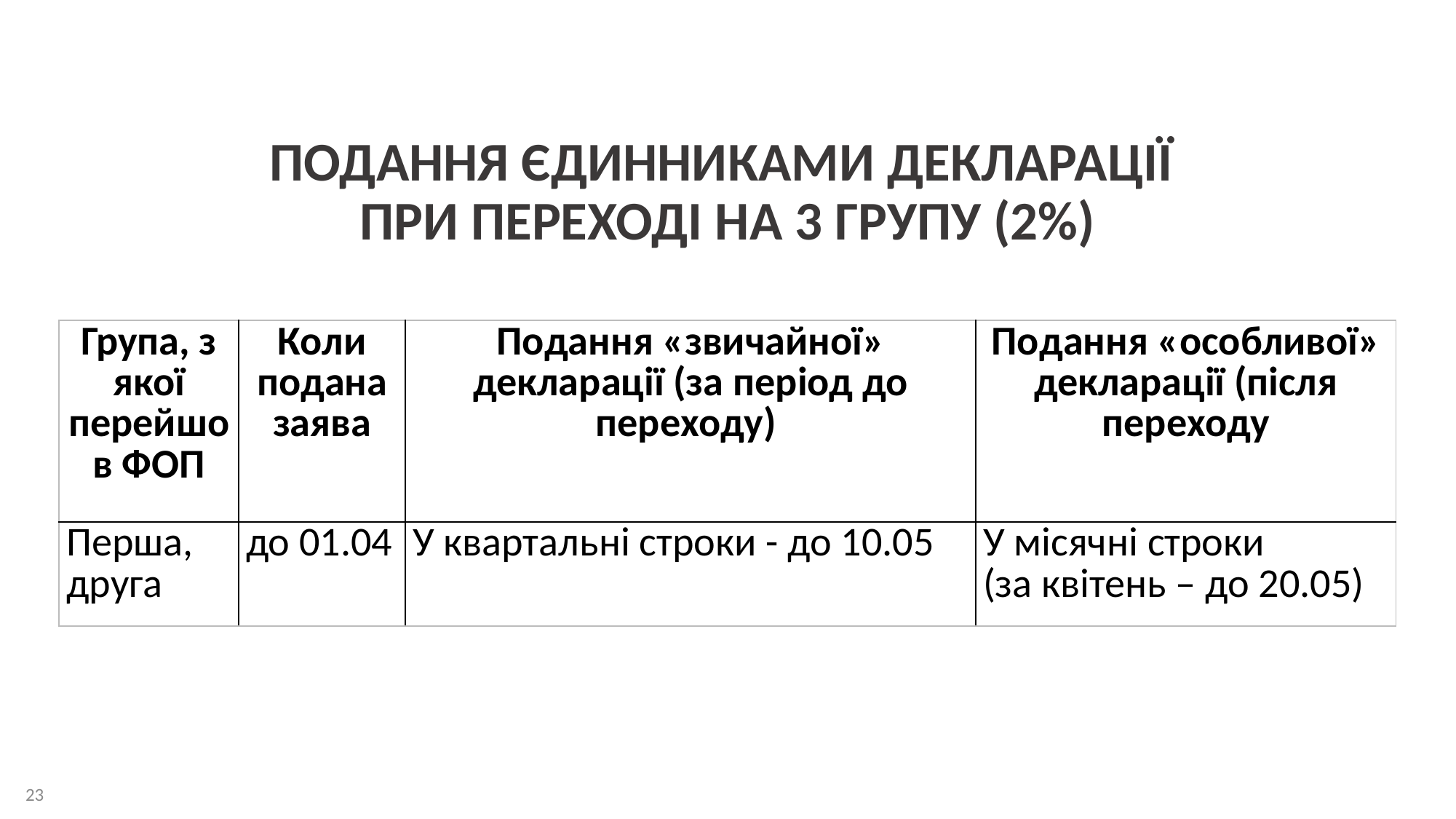

# ПОДАННЯ ЄДИННИКАМИ ДЕКЛАРАЦІЇ ПРИ ПЕРЕХОДІ НА 3 ГРУПУ (2%)
| Група, з якої перейшов ФОП | Коли подана заява | Подання «звичайної» декларації (за період до переходу) | Подання «особливої» декларації (після переходу |
| --- | --- | --- | --- |
| Перша, друга | до 01.04 | У квартальні строки - до 10.05 | У місячні строки (за квітень – до 20.05) |
23